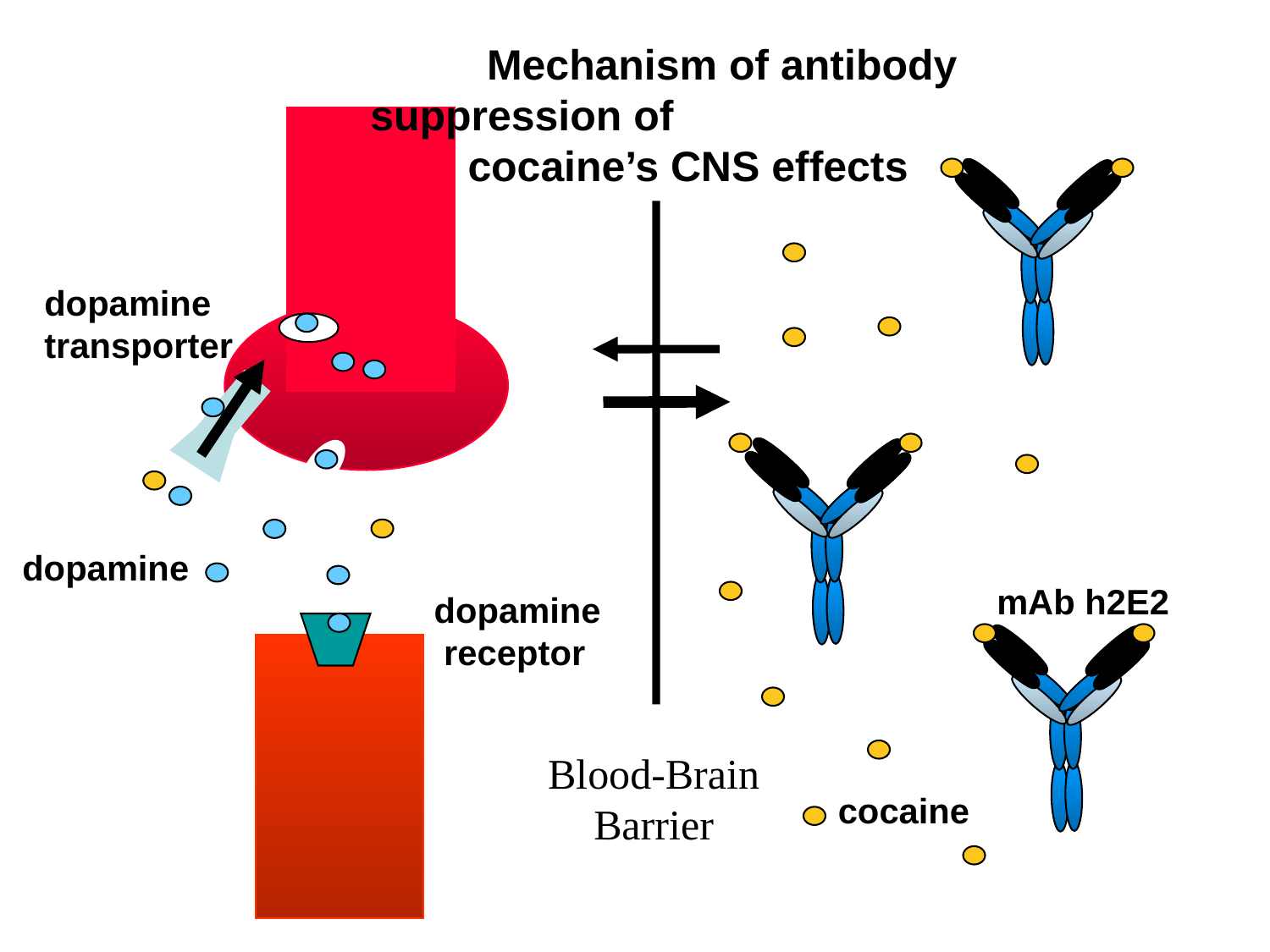

Mechanism of antibody suppression of                             cocaine’s CNS effects

dopamine
transporter

 dopamine

mAb h2E2
dopamine
 receptor

Blood-Brain
Barrier

cocaine